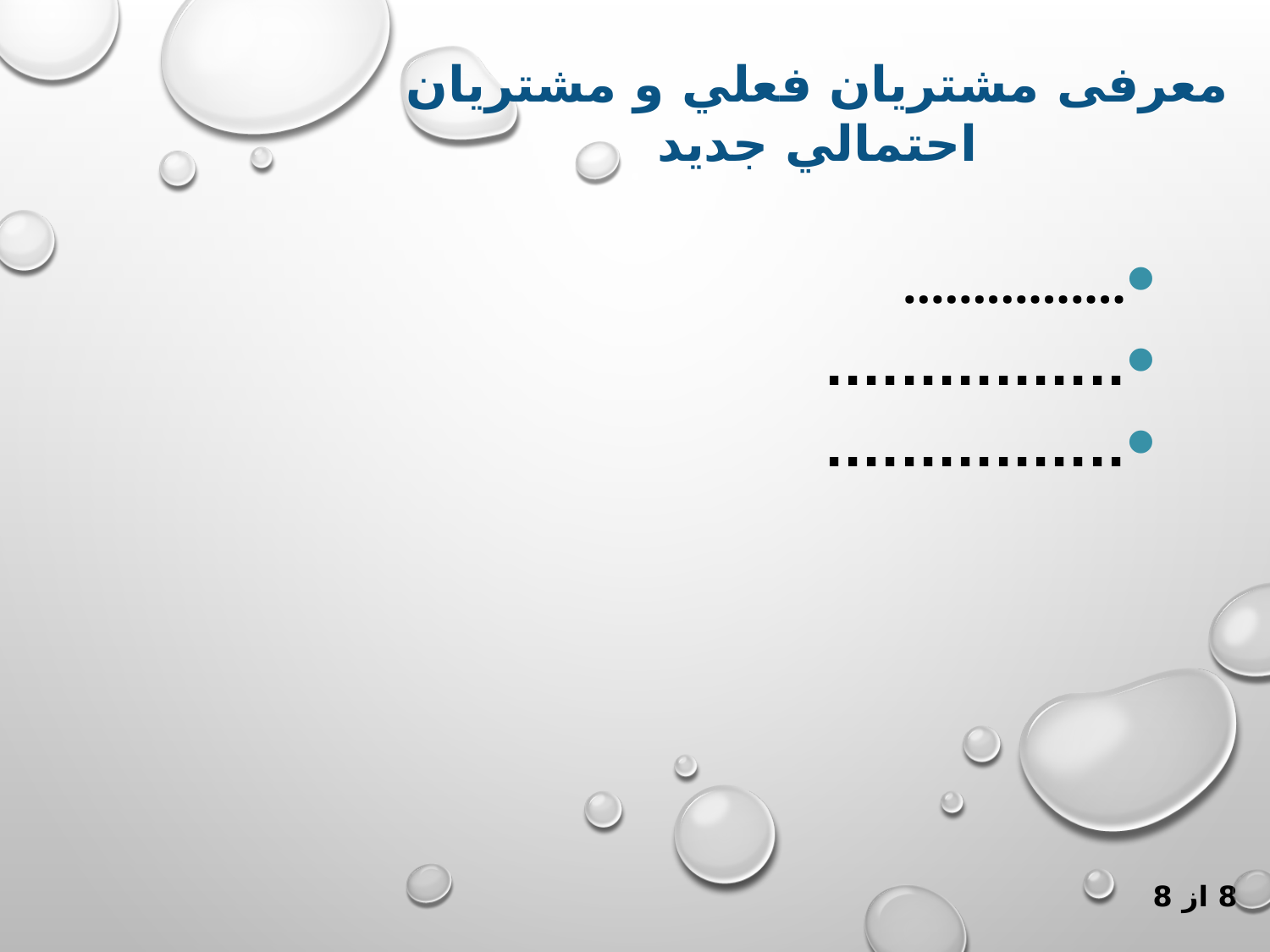

معرفی مشتريان فعلي و مشتريان احتمالي جديد
................
................
................